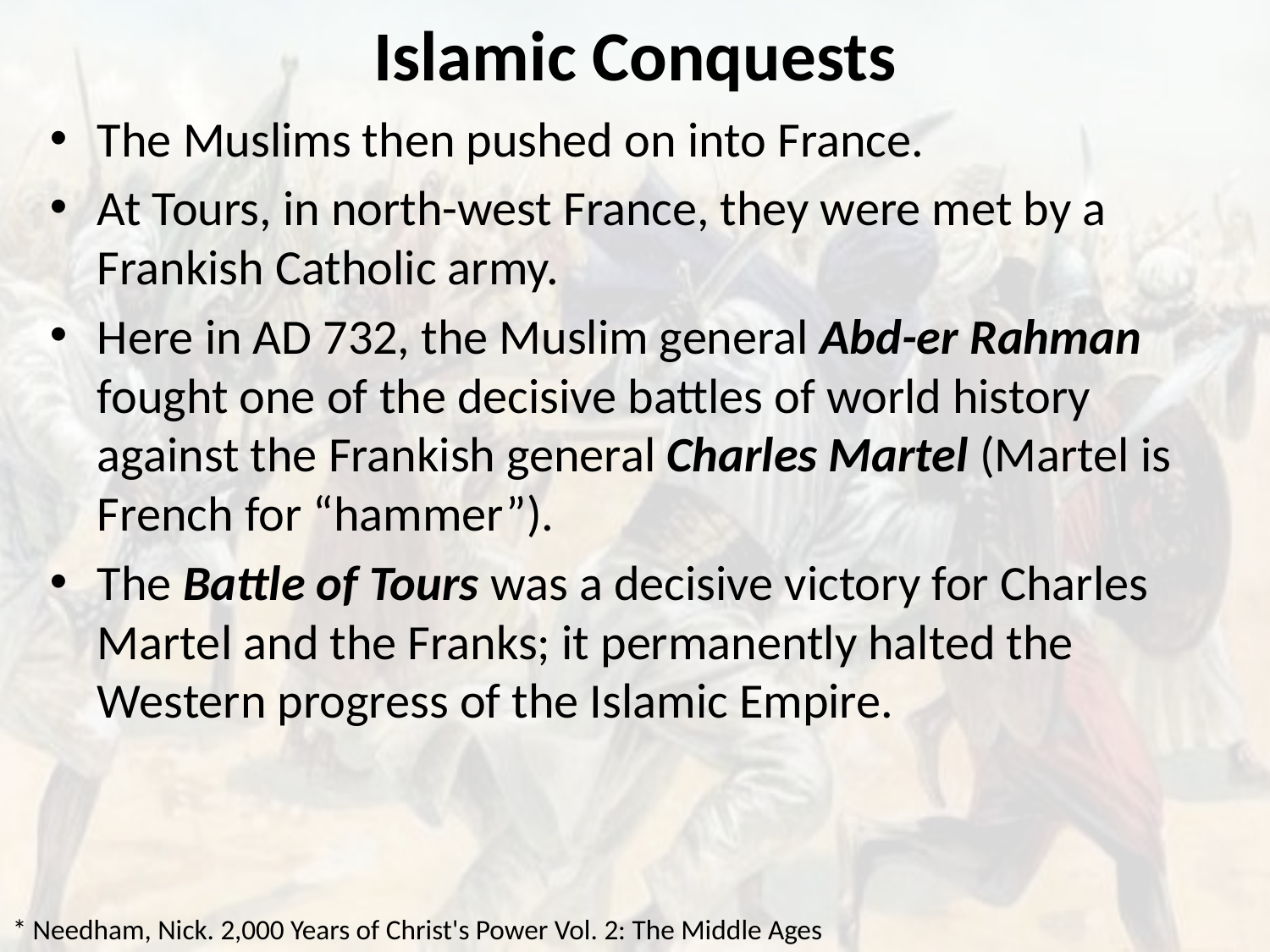

# Islamic Conquests
The Muslims then pushed on into France.
At Tours, in north-west France, they were met by a Frankish Catholic army.
Here in AD 732, the Muslim general Abd-er Rahman fought one of the decisive battles of world history against the Frankish general Charles Martel (Martel is French for “hammer”).
The Battle of Tours was a decisive victory for Charles Martel and the Franks; it permanently halted the Western progress of the Islamic Empire.

* Needham, Nick. 2,000 Years of Christ's Power Vol. 2: The Middle Ages